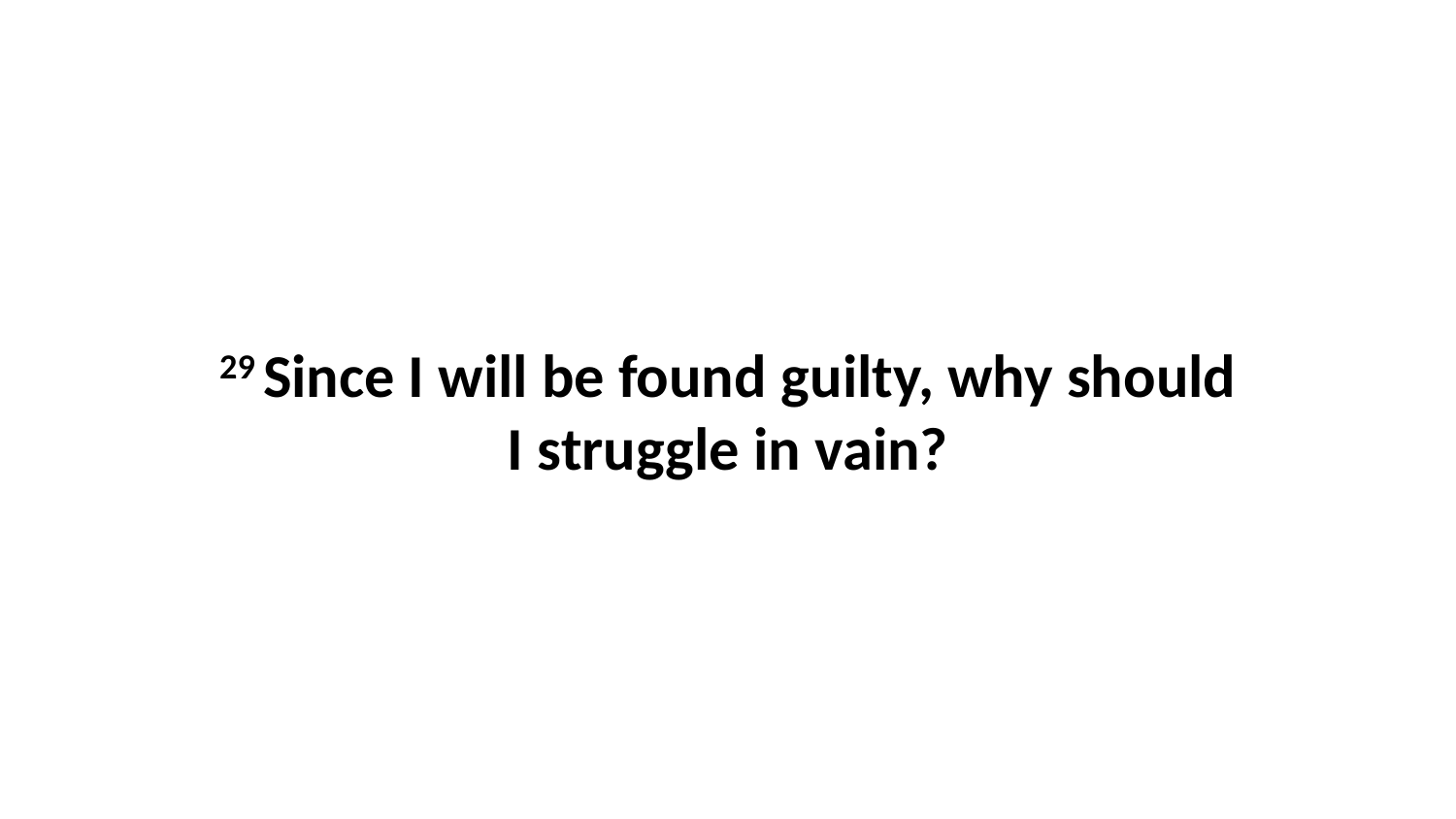

29 Since I will be found guilty, why should I struggle in vain?